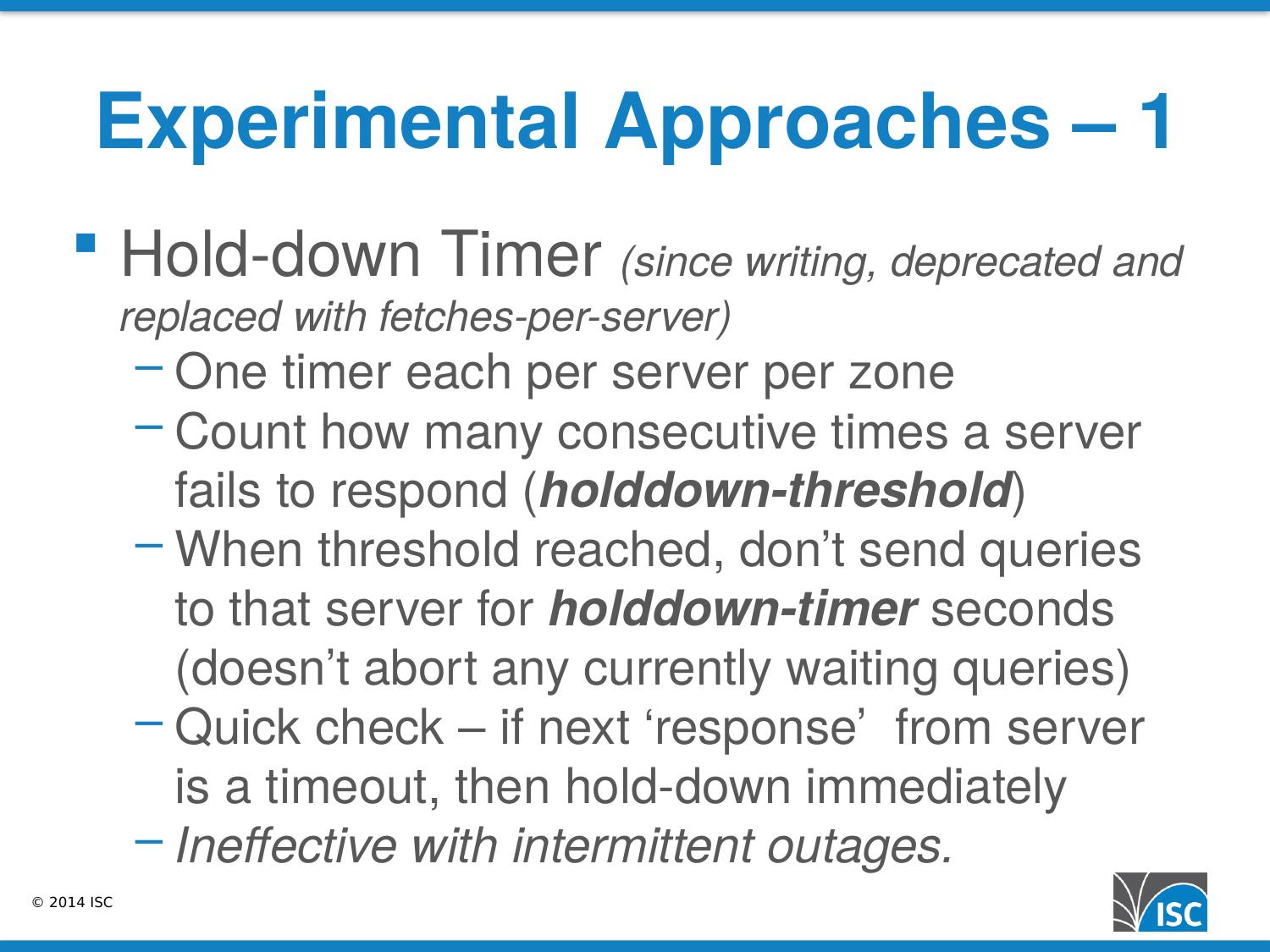

# Experimental Approaches – 1
Hold-down Timer (since writing, deprecated and replaced with fetches-per-server)
One timer each per server per zone
Count how many consecutive times a server fails to respond (holddown-threshold)
When threshold reached, don’t send queries to that server for holddown-timer seconds (doesn’t abort any currently waiting queries)
Quick check – if next ‘response’  from server is a timeout, then hold-down immediately
Ineffective with intermittent outages.